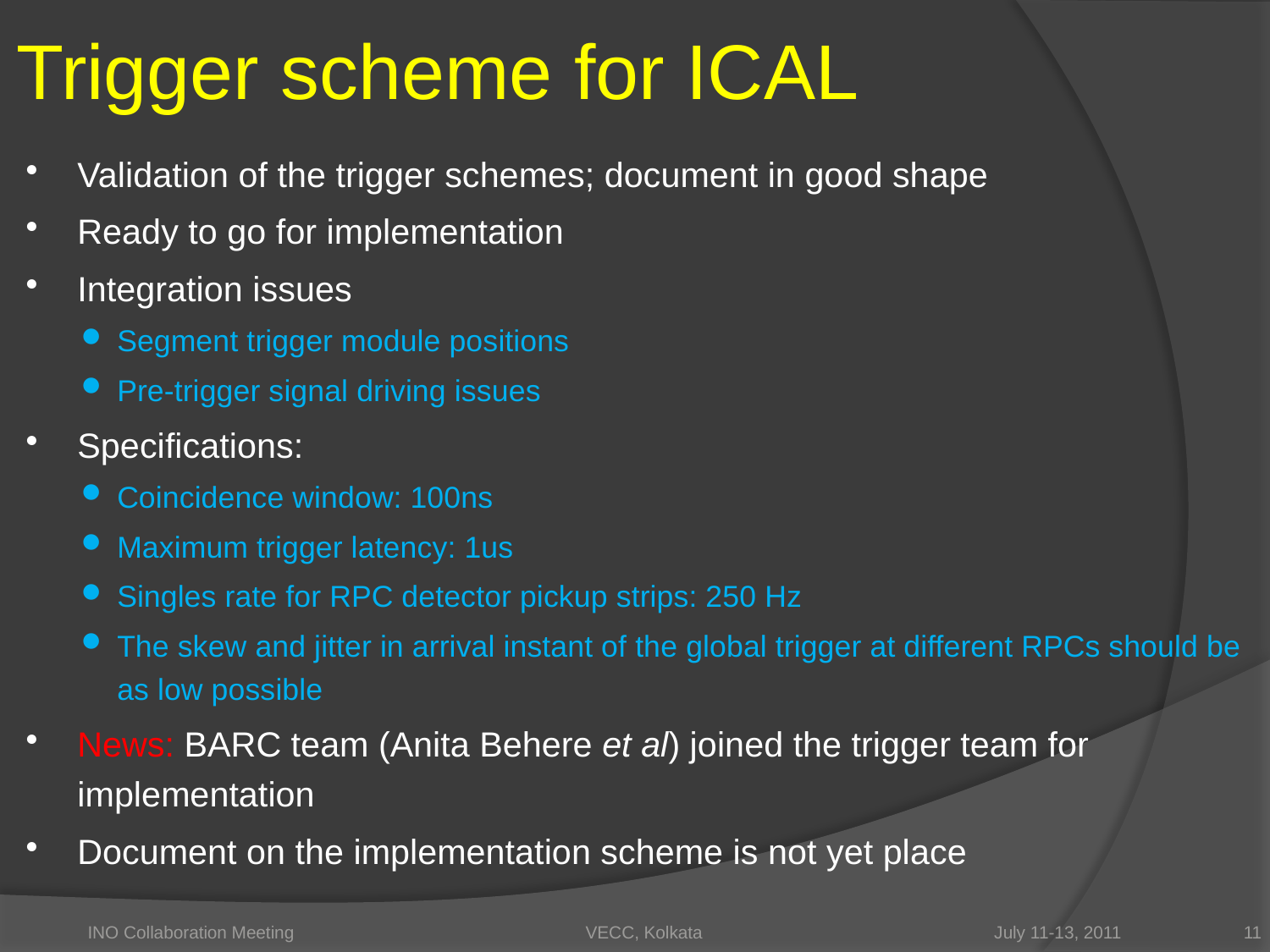

# Trigger scheme for ICAL
Validation of the trigger schemes; document in good shape
Ready to go for implementation
Integration issues
Segment trigger module positions
Pre-trigger signal driving issues
Specifications:
Coincidence window: 100ns
Maximum trigger latency: 1us
Singles rate for RPC detector pickup strips: 250 Hz
The skew and jitter in arrival instant of the global trigger at different RPCs should be as low possible
News: BARC team (Anita Behere et al) joined the trigger team for implementation
Document on the implementation scheme is not yet place
INO Collaboration Meeting                                                            VECC, Kolkata                                                            July 11-13, 2011
11